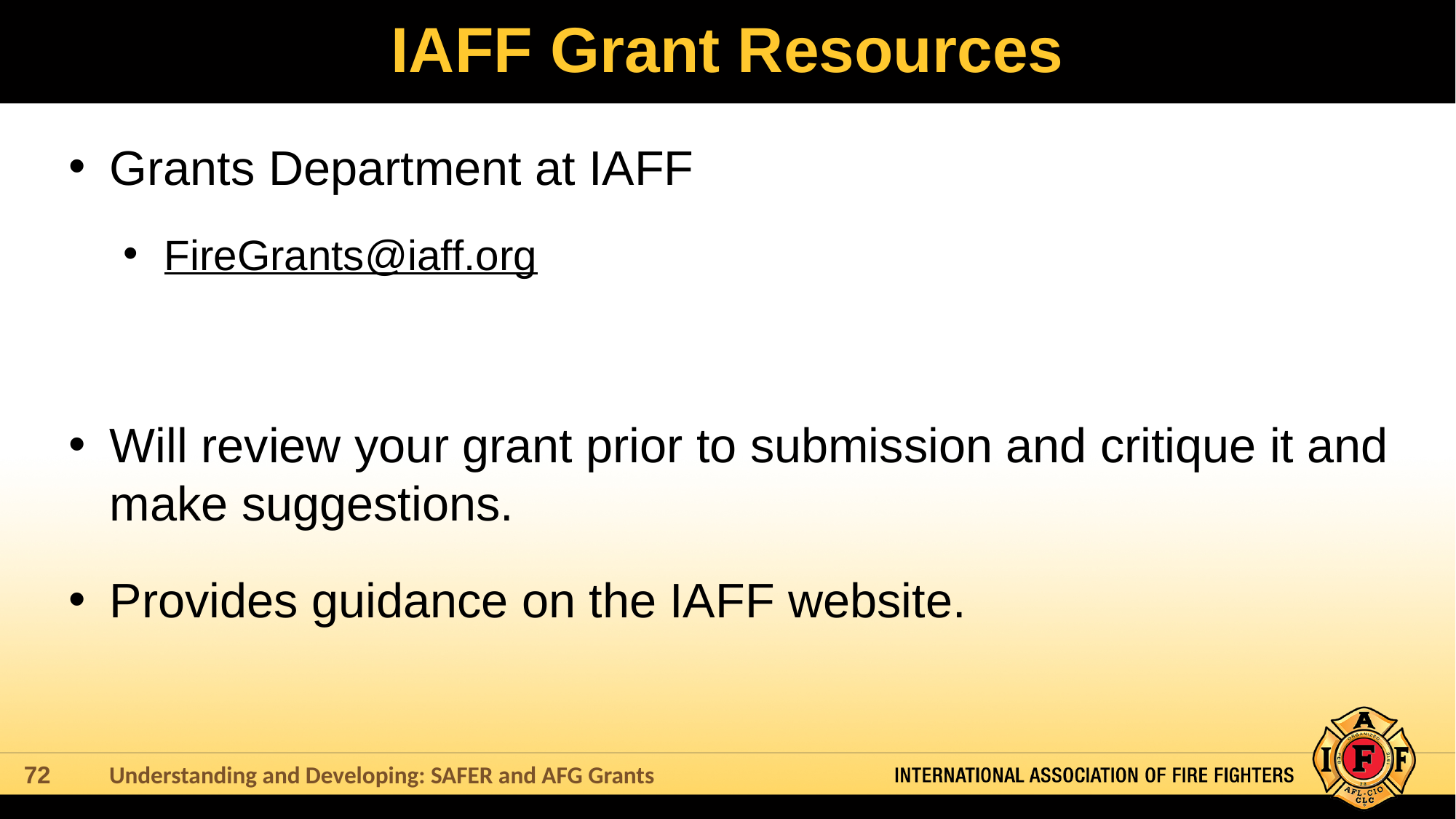

# IAFF Grant Resources
Grants Department at IAFF
FireGrants@iaff.org

Will review your grant prior to submission and critique it and make suggestions.
Provides guidance on the IAFF website.

Understanding and Developing: SAFER and AFG Grants